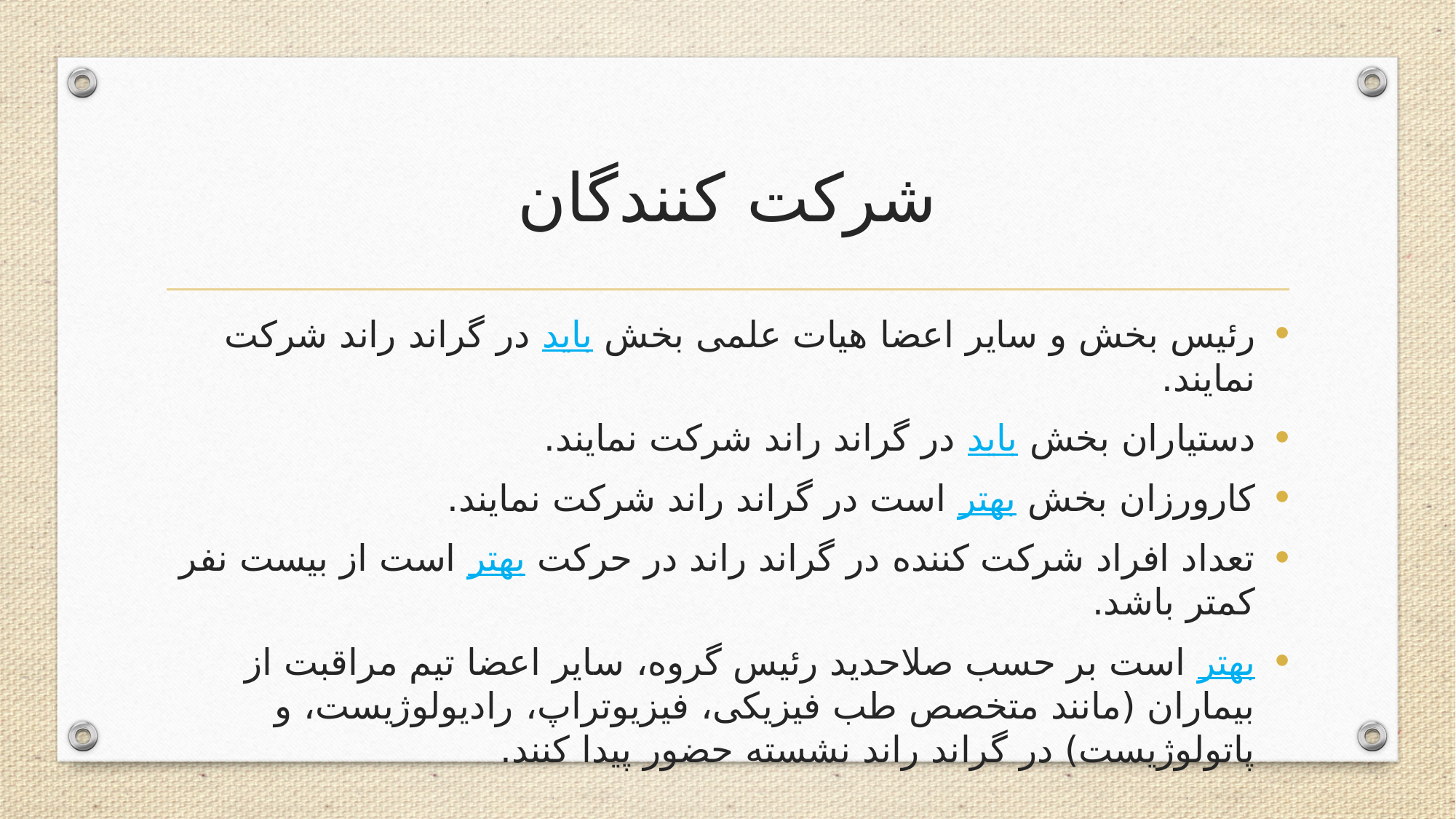

# شرکت کنندگان
رئیس بخش و سایر اعضا هیات علمی بخش باید در گراند راند شرکت نمایند.
دستیاران بخش باید در گراند راند شرکت نمایند.
کارورزان بخش بهتر است در گراند راند شرکت نمایند.
تعداد افراد شرکت کننده در گراند راند در حرکت بهتر است از بیست نفر کمتر باشد.
بهتر است بر حسب صلاحدید رئیس گروه، سایر اعضا تیم مراقبت از بیماران (مانند متخصص طب فیزیکی، فیزیوتراپ، رادیولوژیست، و پاتولوژیست) در گراند راند نشسته حضور پیدا کنند.